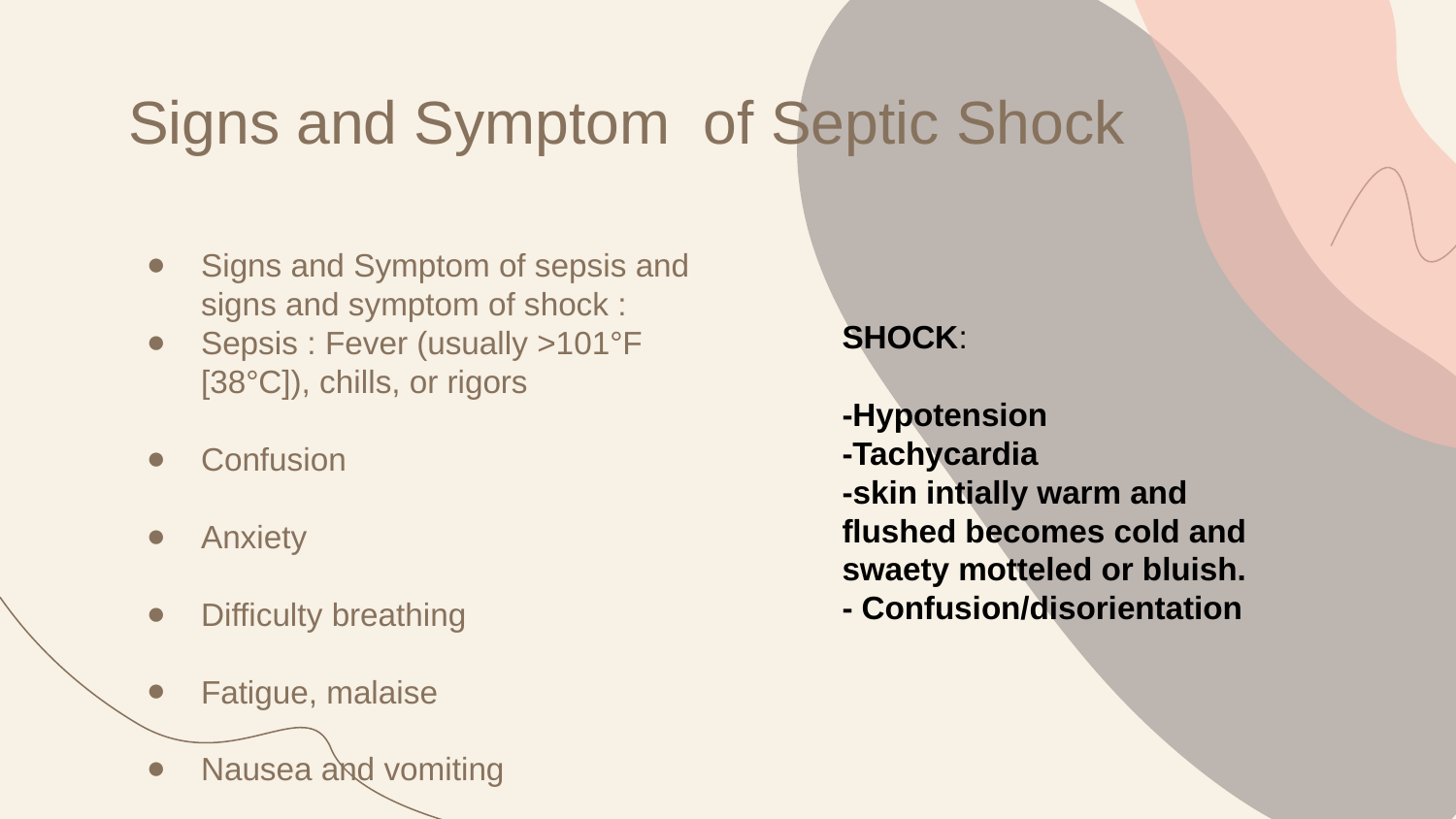

# Signs and Symptom  of Septic Shock
Signs and Symptom of sepsis and signs and symptom of shock :
Sepsis : Fever (usually >101°F [38°C]), chills, or rigors

Confusion

Anxiety

Difficulty breathing

Fatigue, malaise

Nausea and vomiting
SHOCK:

-Hypotension
-Tachycardia
-skin intially warm and flushed becomes cold and swaety motteled or bluish.
- Confusion/disorientation